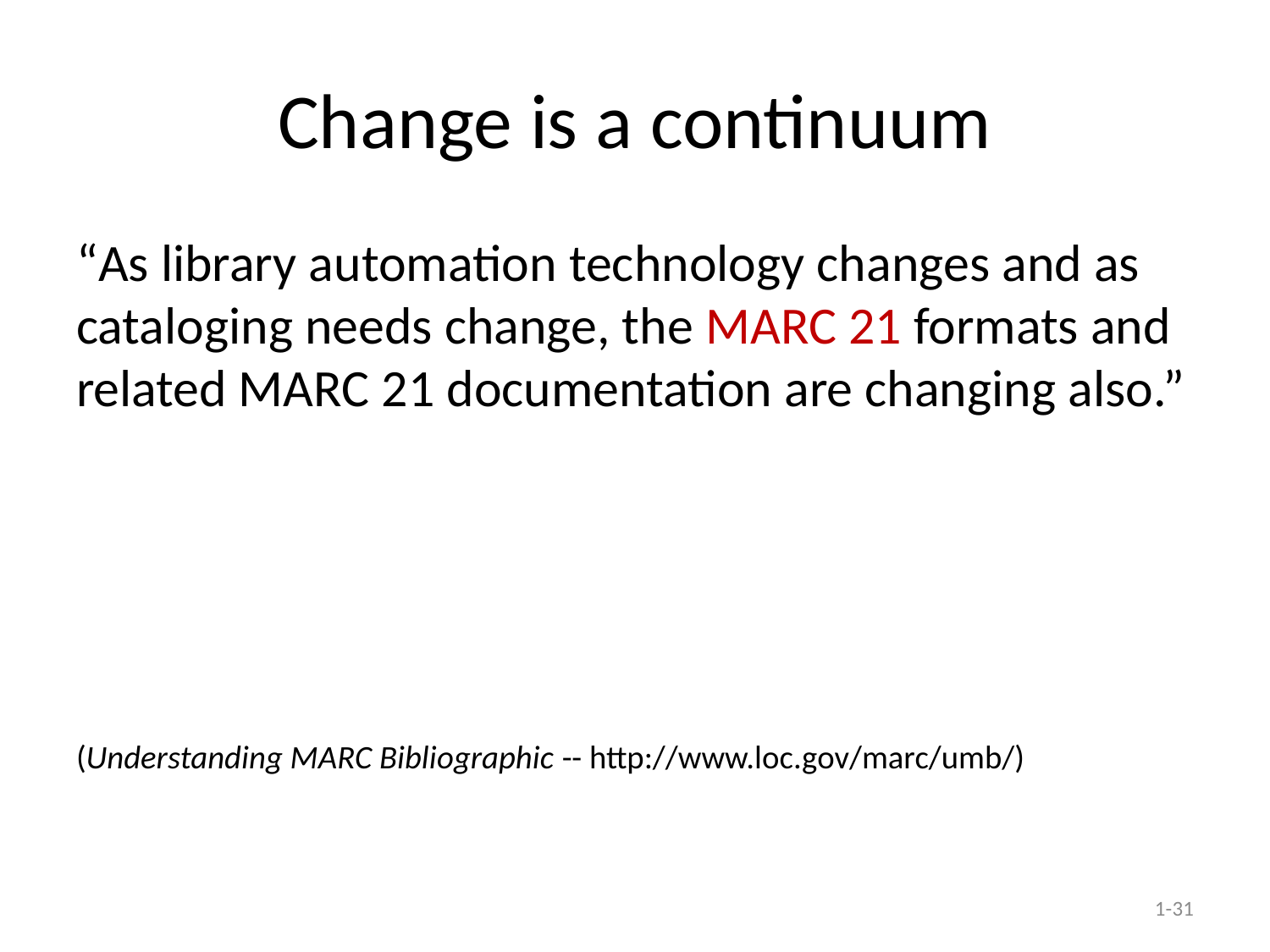

# Change is a continuum
“As library automation technology changes and as cataloging needs change, the MARC 21 formats and related MARC 21 documentation are changing also.”

(Understanding MARC Bibliographic -- http://www.loc.gov/marc/umb/)

1-31